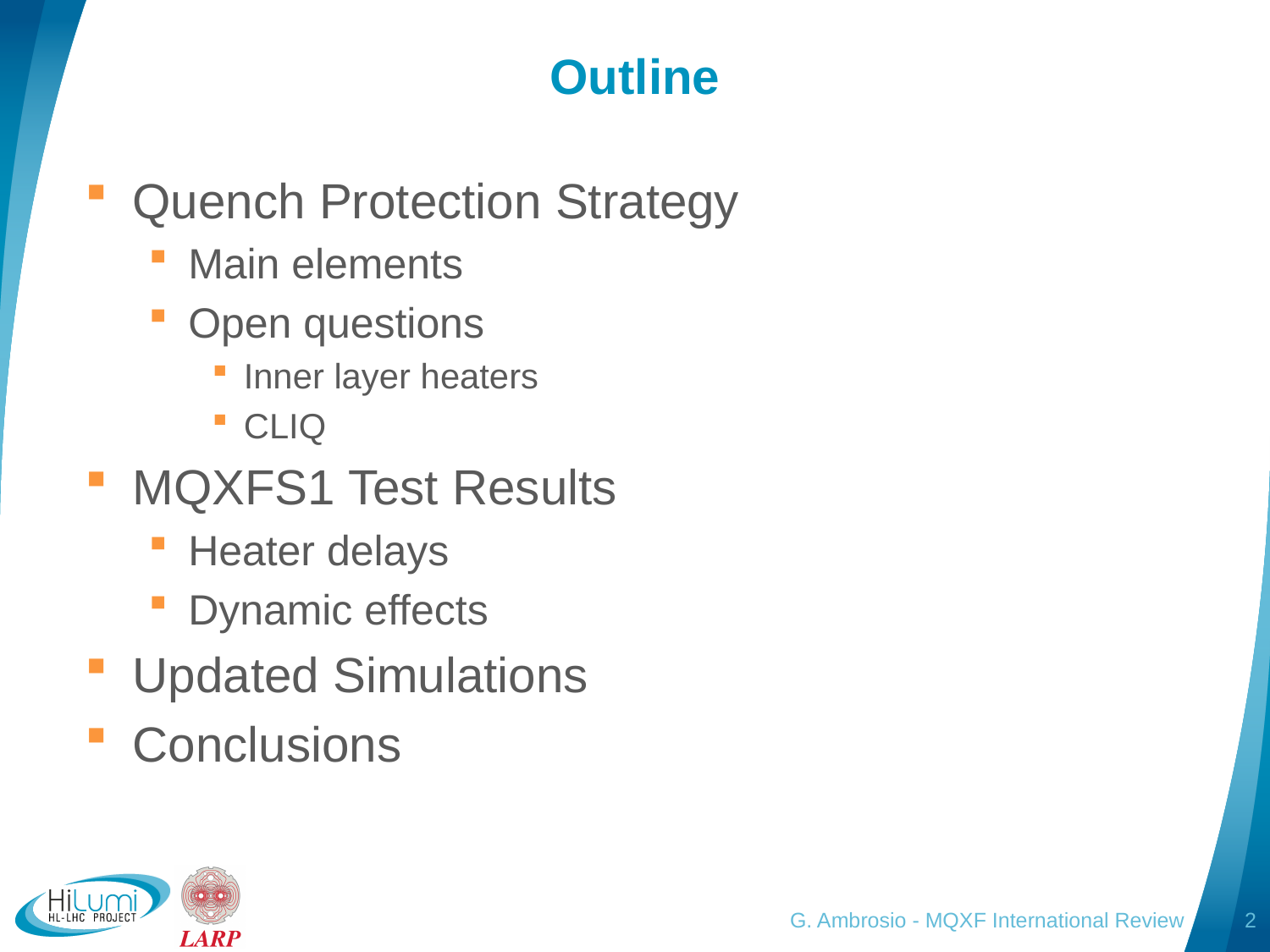

# Outline
Quench Protection Strategy
Main elements
Open questions
Inner layer heaters
CLIQ
MQXFS1 Test Results
Heater delays
Dynamic effects
Updated Simulations
Conclusions

G. Ambrosio - MQXF International Review
2